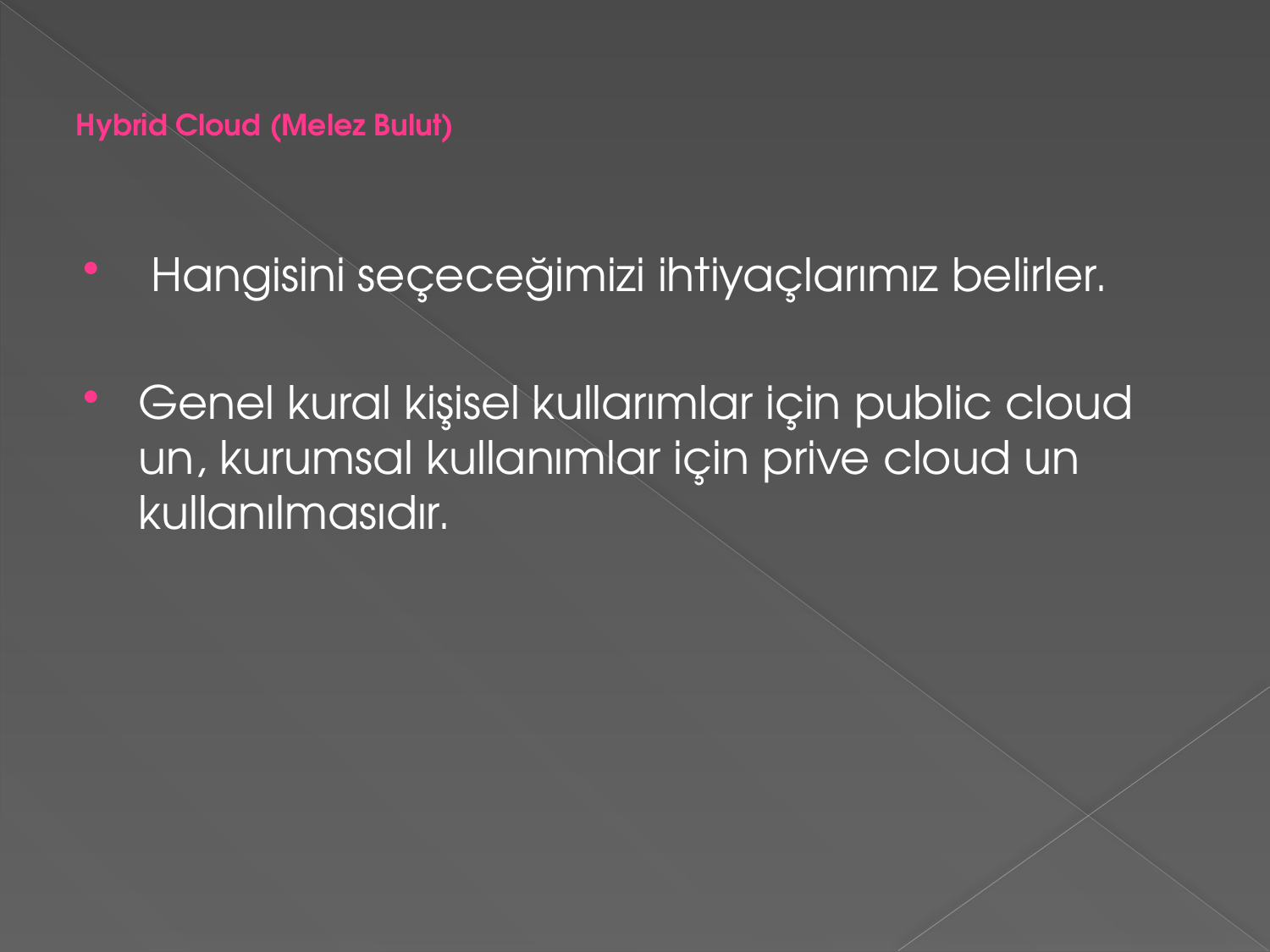

# Hybrid Cloud (Melez Bulut)
 Hangisini seçeceğimizi ihtiyaçlarımız belirler.

Genel kural kişisel kullarımlar için public cloud un, kurumsal kullanımlar için prive cloud un kullanılmasıdır.